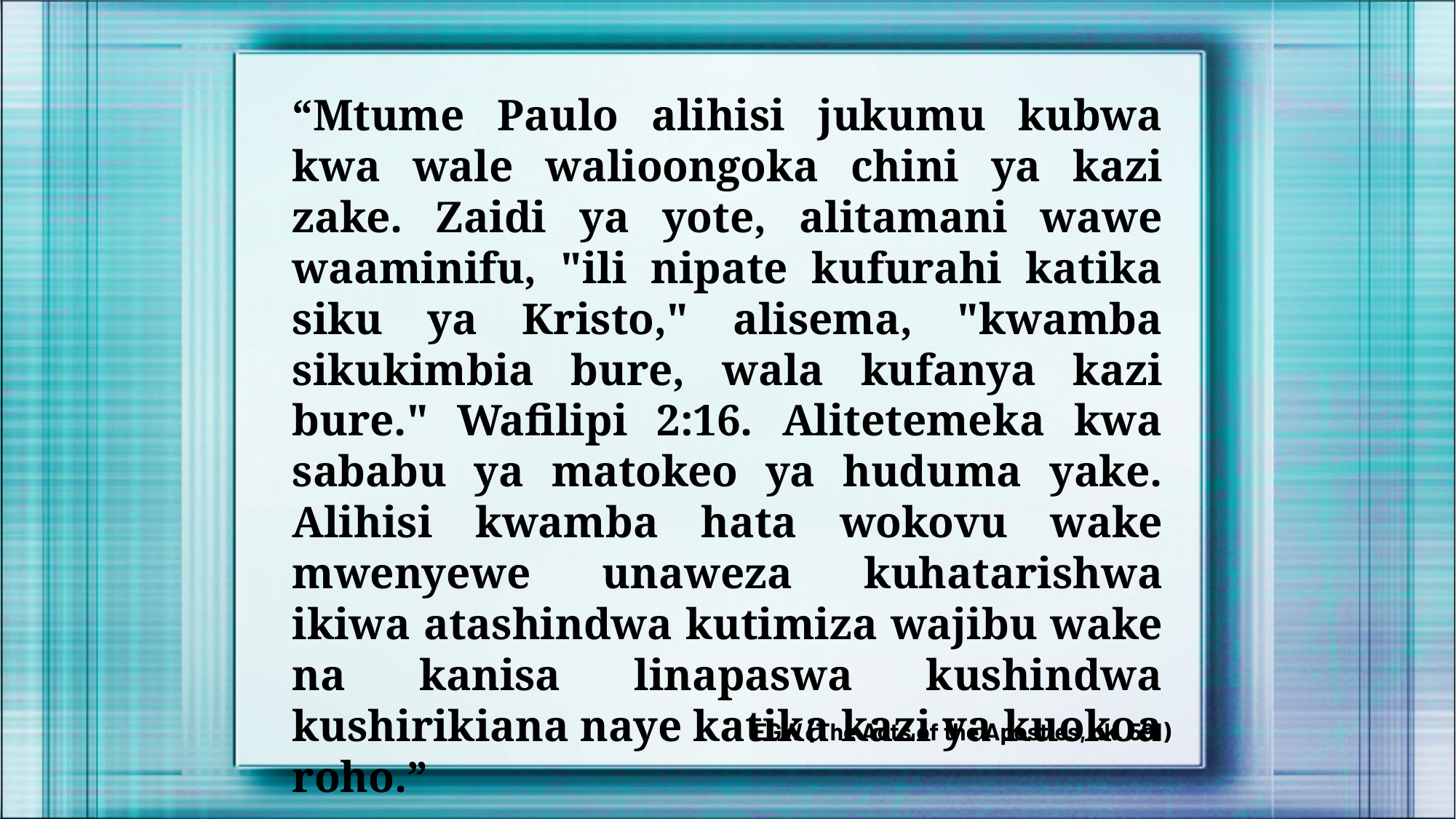

“Mtume Paulo alihisi jukumu kubwa kwa wale walioongoka chini ya kazi zake. Zaidi ya yote, alitamani wawe waaminifu, "ili nipate kufurahi katika siku ya Kristo," alisema, "kwamba sikukimbia bure, wala kufanya kazi bure." Wafilipi 2:16. Alitetemeka kwa sababu ya matokeo ya huduma yake. Alihisi kwamba hata wokovu wake mwenyewe unaweza kuhatarishwa ikiwa atashindwa kutimiza wajibu wake na kanisa linapaswa kushindwa kushirikiana naye katika kazi ya kuokoa roho.”
EGW (The Acts of the Apostles, uk. 591)